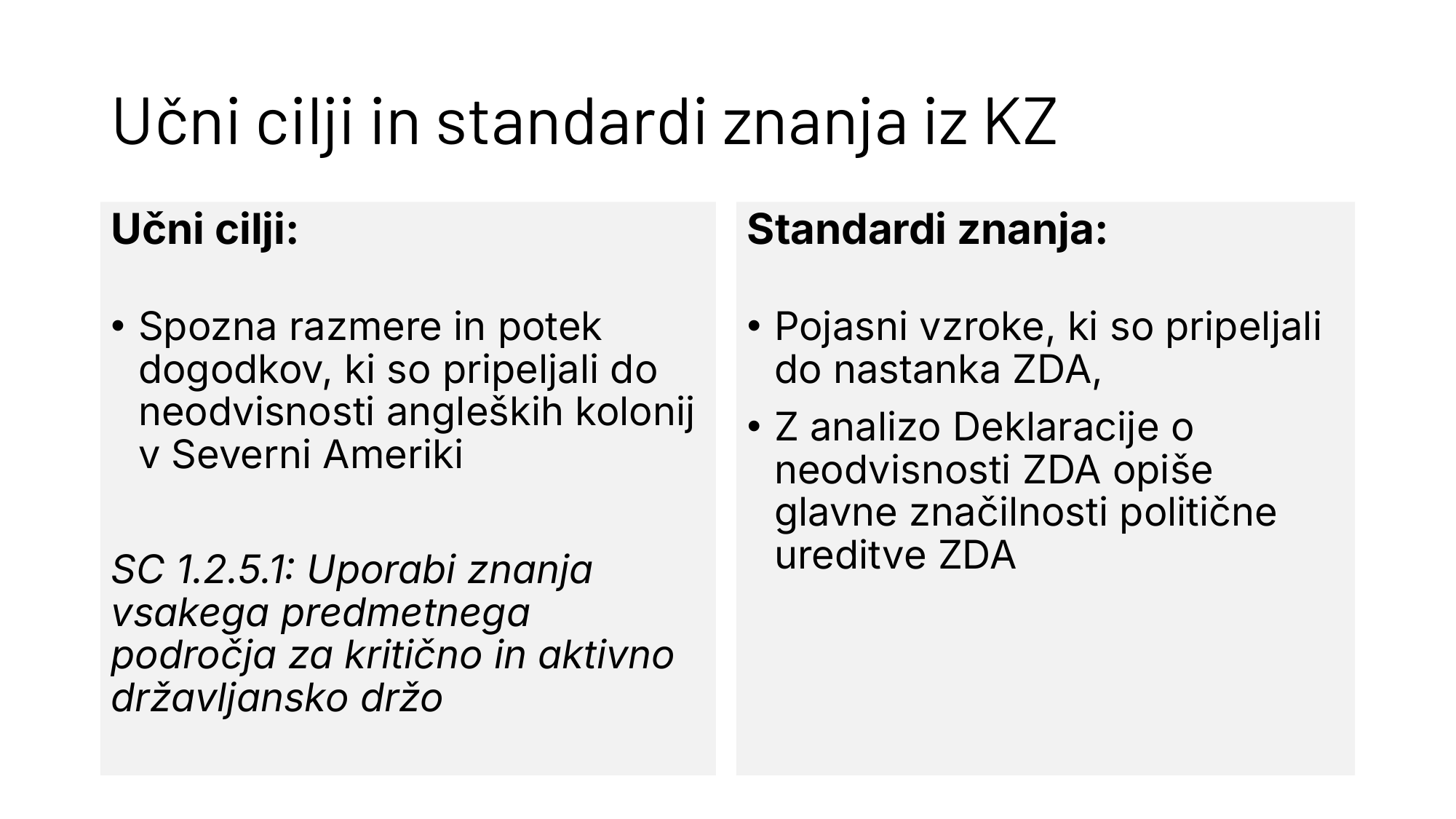

# Učni cilji in standardi znanja iz KZ
Učni cilji:

Spozna razmere in potek dogodkov, ki so pripeljali do neodvisnosti angleških kolonij v Severni Ameriki

SC 1.2.5.1: Uporabi znanja vsakega predmetnega področja za kritično in aktivno državljansko držo

Standardi znanja:

Pojasni vzroke, ki so pripeljali do nastanka ZDA,
Z analizo Deklaracije o neodvisnosti ZDA opiše glavne značilnosti politične ureditve ZDA